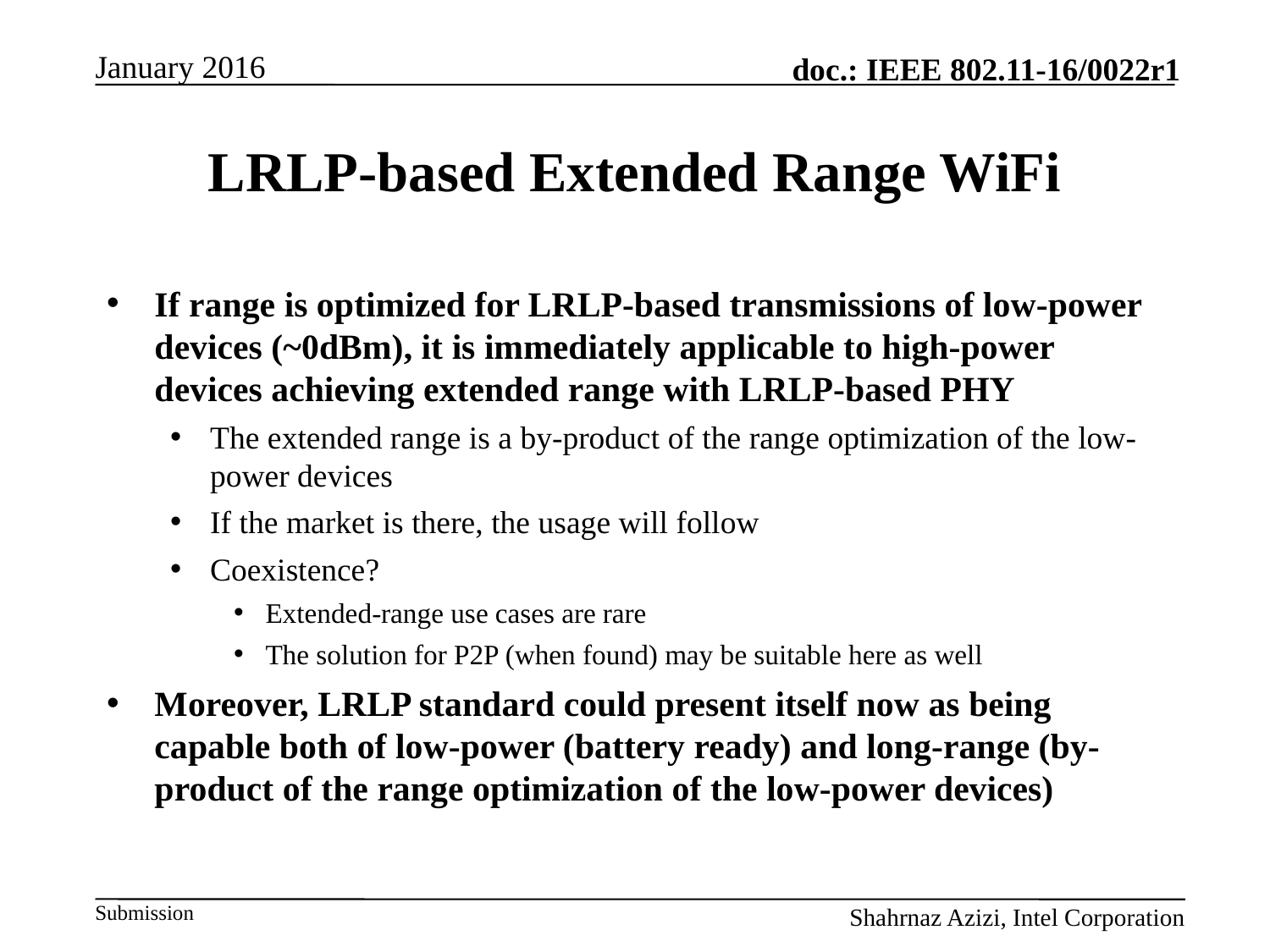

# LRLP-based Extended Range WiFi
If range is optimized for LRLP-based transmissions of low-power devices (~0dBm), it is immediately applicable to high-power devices achieving extended range with LRLP-based PHY
The extended range is a by-product of the range optimization of the low-power devices
If the market is there, the usage will follow
Coexistence?
Extended-range use cases are rare
The solution for P2P (when found) may be suitable here as well
Moreover, LRLP standard could present itself now as being capable both of low-power (battery ready) and long-range (by-product of the range optimization of the low-power devices)